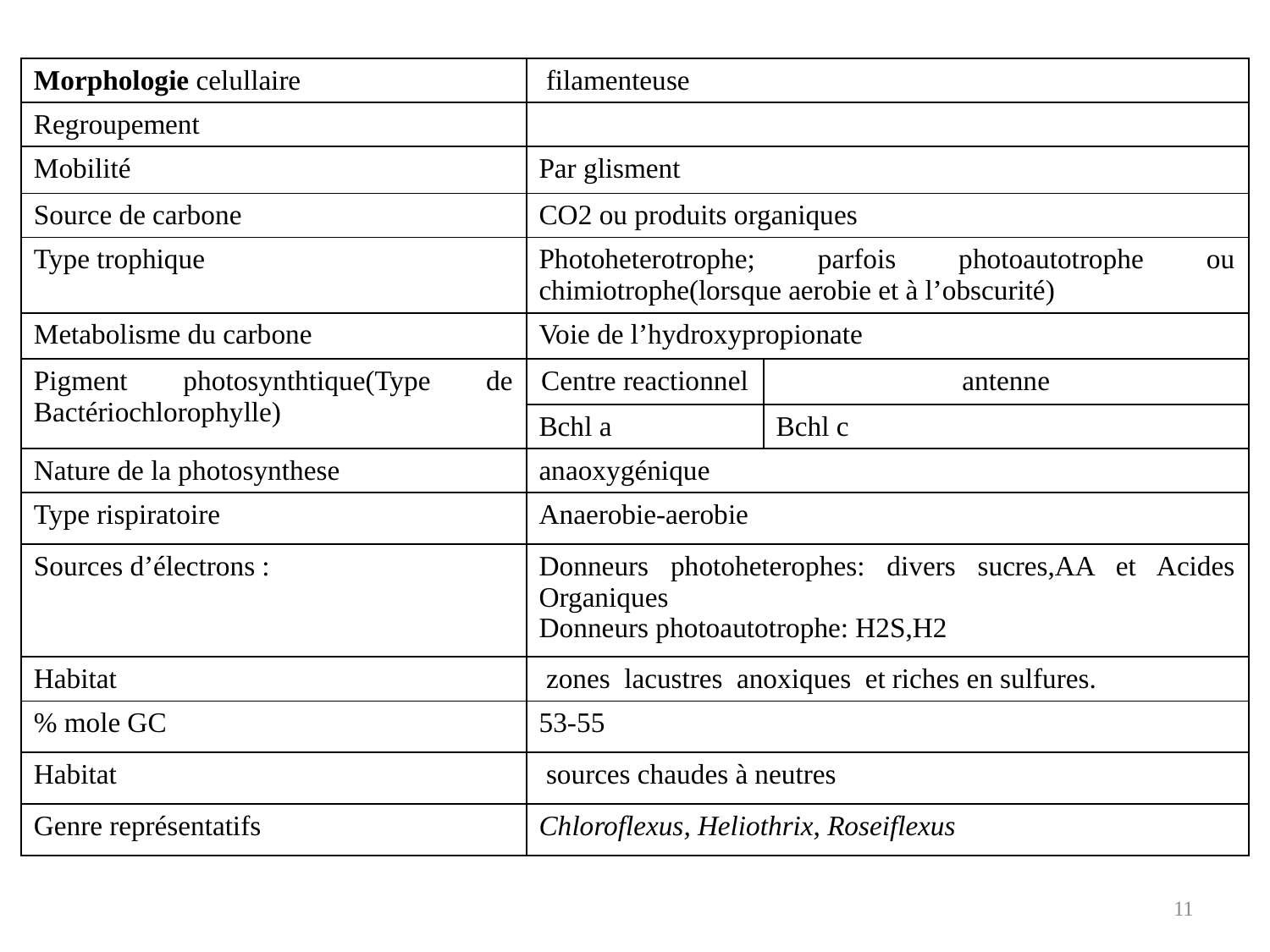

| Morphologie celullaire | filamenteuse |  |
| --- | --- | --- |
| Regroupement |  |  |
| Mobilité | Par glisment |  |
| Source de carbone | CO2 ou produits organiques |  |
| Type trophique | Photoheterotrophe; parfois photoautotrophe ou chimiotrophe(lorsque aerobie et à l’obscurité) |  |
| Metabolisme du carbone | Voie de l’hydroxypropionate |  |
| Pigment photosynthtique(Type de Bactériochlorophylle) | Centre reactionnel | antenne |
|  | Bchl a | Bchl c |
| Nature de la photosynthese | anaoxygénique |  |
| Type rispiratoire | Anaerobie-aerobie |  |
| Sources d’électrons : | Donneurs photoheterophes: divers sucres,AA et Acides Organiques Donneurs photoautotrophe: H2S,H2 |  |
| Habitat | zones lacustres anoxiques et riches en sulfures. |  |
| % mole GC | 53-55 |  |
| Habitat | sources chaudes à neutres |  |
| Genre représentatifs | Chloroflexus, Heliothrix, Roseiflexus |  |
11